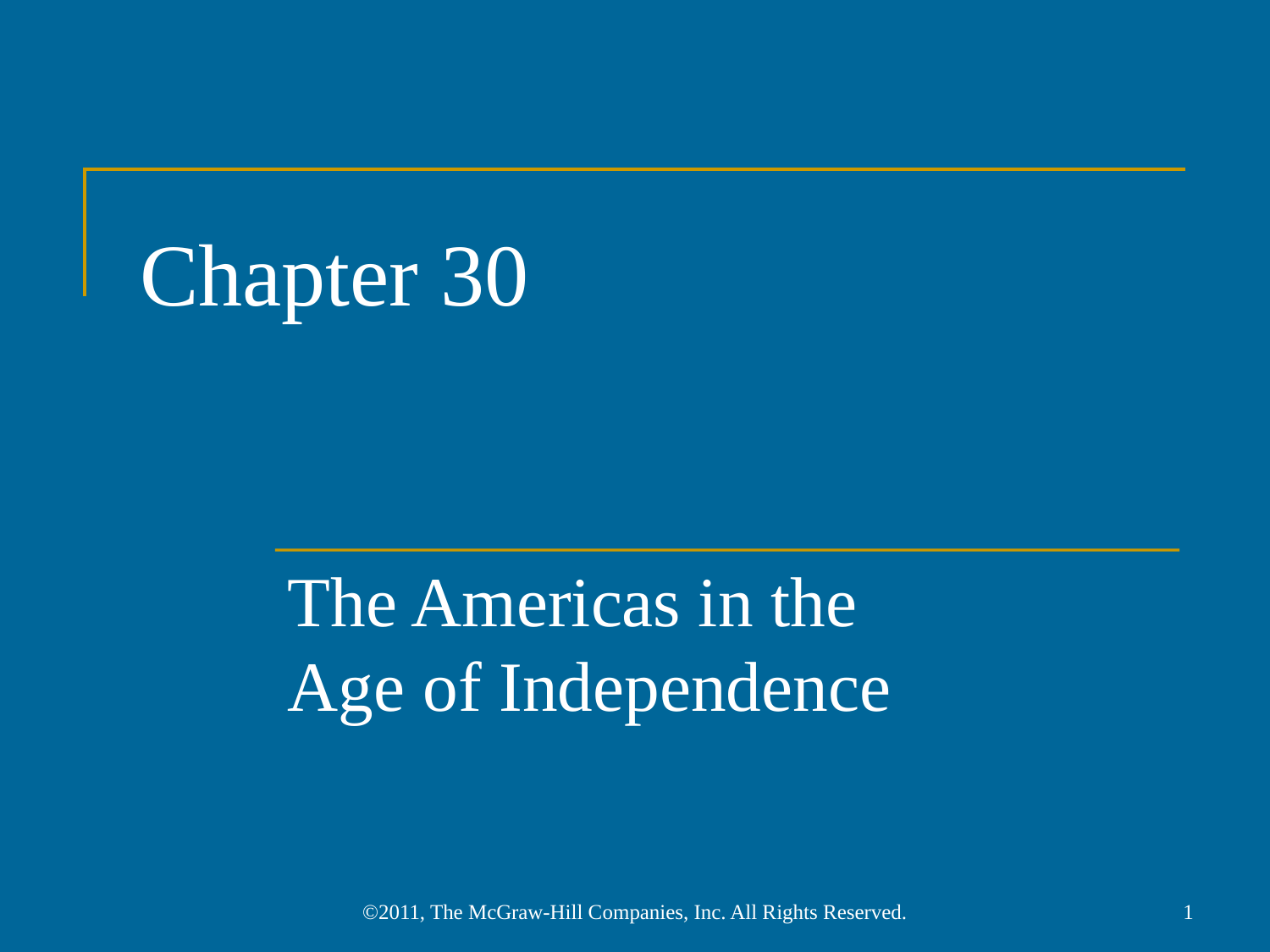

# Chapter 30
The Americas in the
Age of Independence
©2011, The McGraw-Hill Companies, Inc. All Rights Reserved.
1